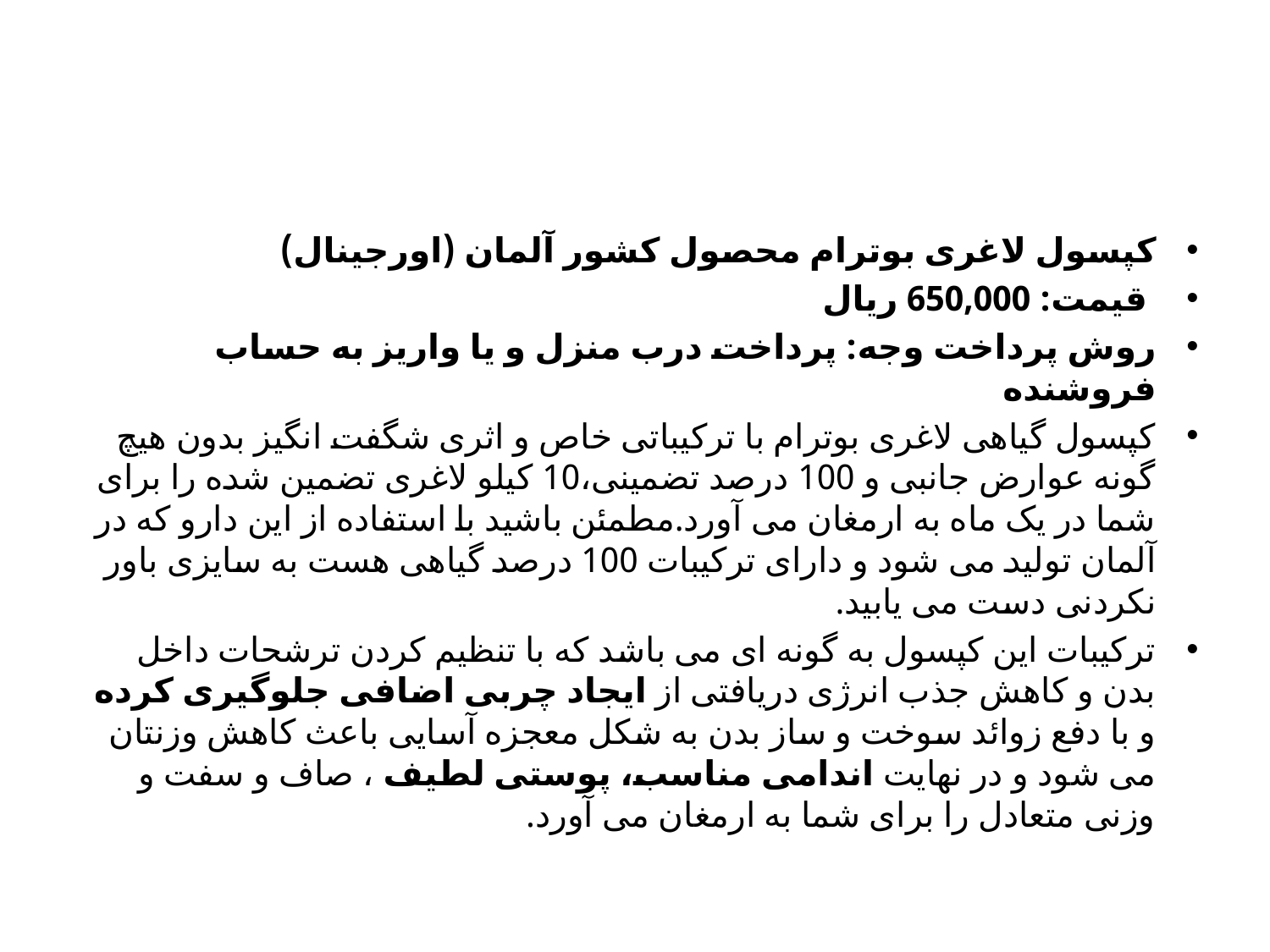

#
کپسول لاغری بوترام محصول کشور آلمان (اورجینال)
 قيمت: 650,000 ریال
روش پرداخت وجه: پرداخت درب منزل و یا واریز به حساب فروشنده
کپسول گیاهی لاغری بوترام با ترکیباتی خاص و اثری شگفت انگیز بدون هیچ گونه عوارض جانبی و 100 درصد تضمینی،10 کیلو لاغری تضمین شده را برای شما در یک ماه به ارمغان می آورد.مطمئن باشید با استفاده از این دارو که در آلمان تولید می شود و دارای ترکیبات 100 درصد گیاهی هست به سایزی باور نکردنی دست می یابید.
ترکیبات این کپسول به گونه ای می باشد که با تنظیم کردن ترشحات داخل بدن و کاهش جذب انرژی دریافتی از ایجاد چربی اضافی جلوگیری کرده و با دفع زوائد سوخت و ساز بدن به شکل معجزه آسایی باعث کاهش وزنتان می شود و در نهایت اندامی مناسب، پوستی لطیف ، صاف و سفت و وزنی متعادل را برای شما به ارمغان می آورد.